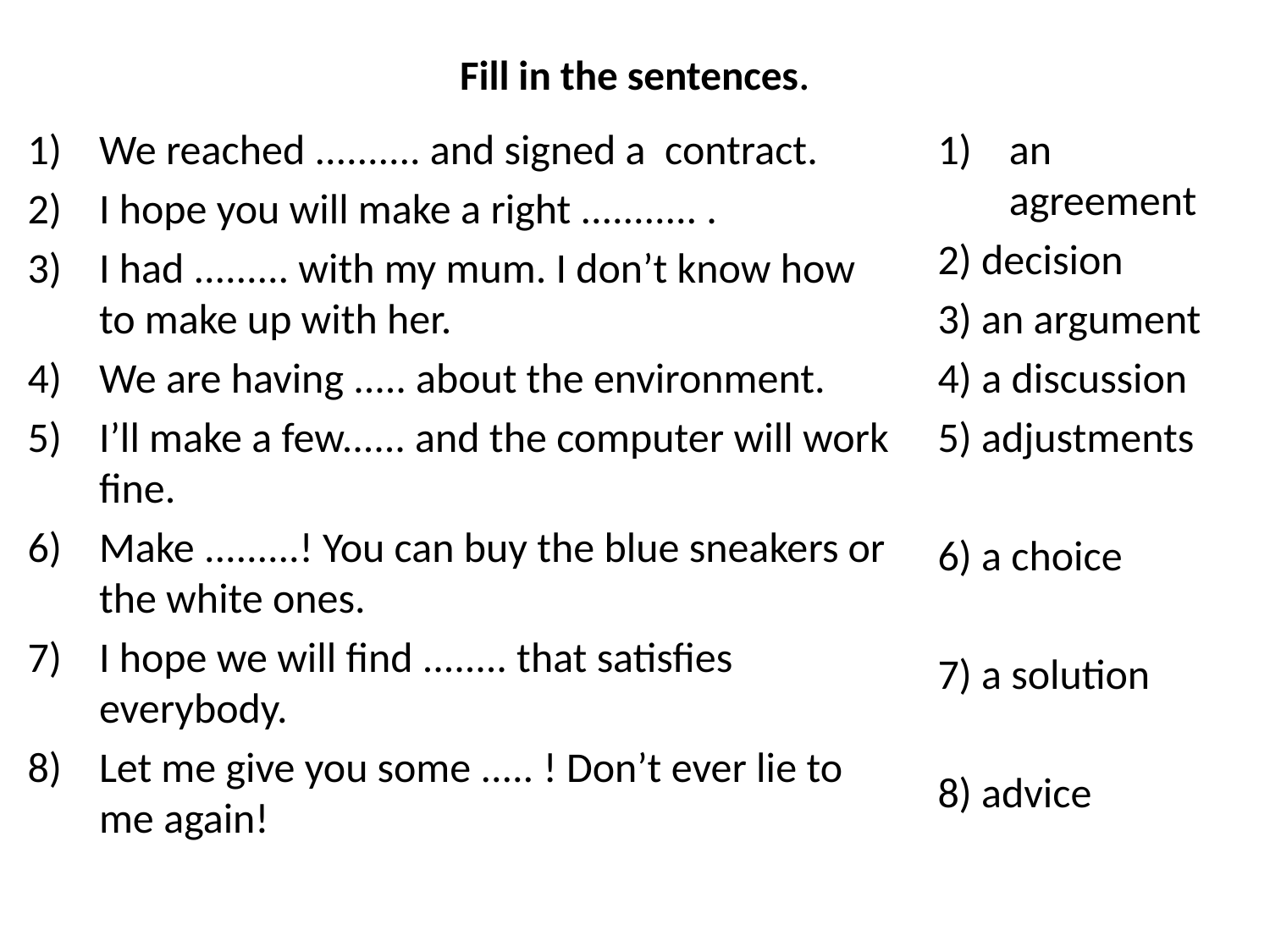

# Fill in the sentences.
We reached .......... and signed a  contract.
I hope you will make a right ........... .
I had ......... with my mum. I don’t know how to make up with her.
We are having ..... about the environment.
I’ll make a few...... and the computer will work fine.
Make .........! You can buy the blue sneakers or the white ones.
I hope we will find ........ that satisfies everybody.
Let me give you some ..... ! Don’t ever lie to me again!

an agreement
2) decision
3) an argument
4) a discussion
5) adjustments

6) a choice

7) a solution

8) advice